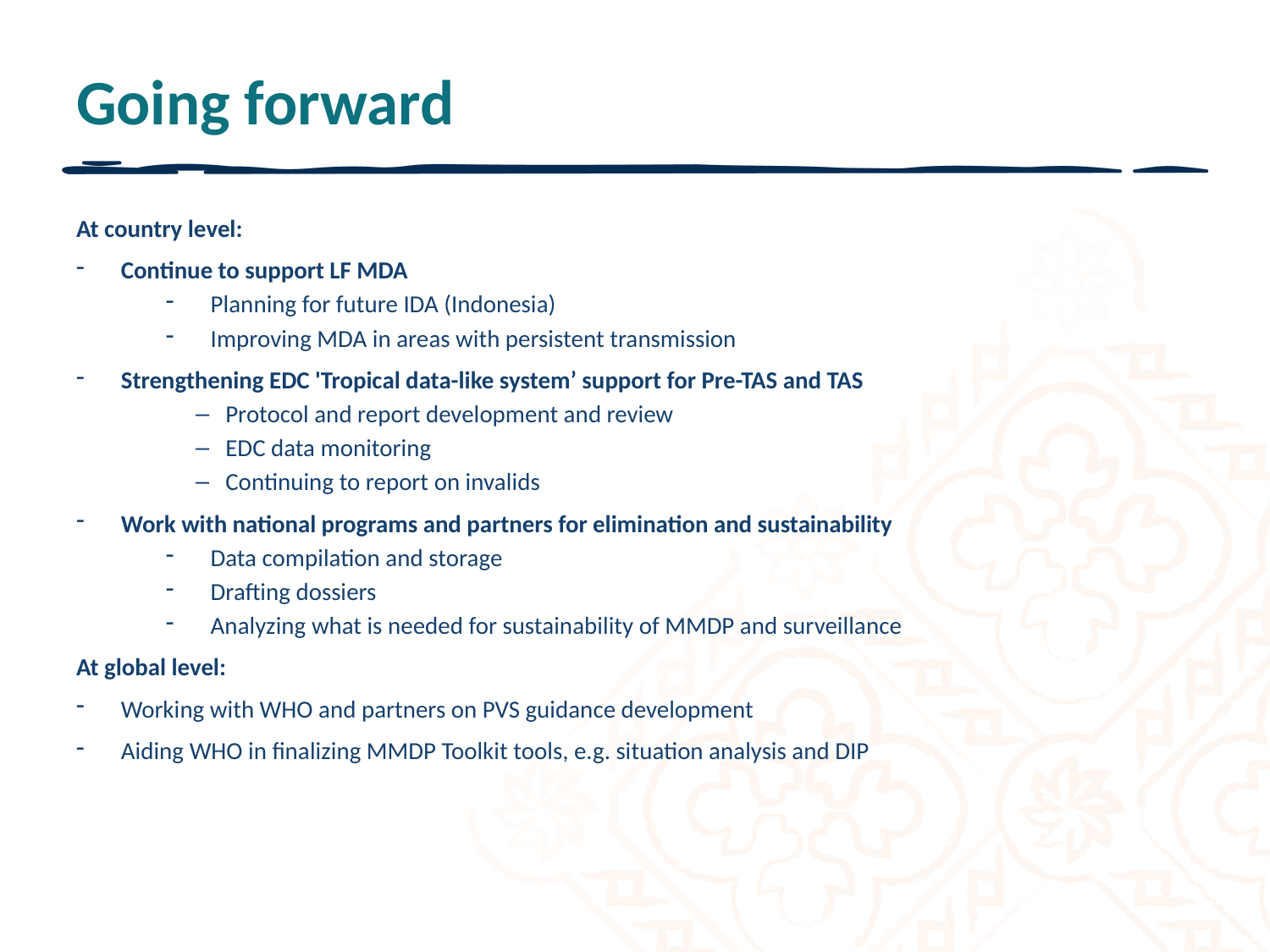

# Going forward
At country level:
Continue to support LF MDA
Planning for future IDA (Indonesia)
Improving MDA in areas with persistent transmission
Strengthening EDC 'Tropical data-like system’ support for Pre-TAS and TAS
Protocol and report development and review
EDC data monitoring
Continuing to report on invalids
Work with national programs and partners for elimination and sustainability
Data compilation and storage
Drafting dossiers
Analyzing what is needed for sustainability of MMDP and surveillance
At global level:
Working with WHO and partners on PVS guidance development
Aiding WHO in finalizing MMDP Toolkit tools, e.g. situation analysis and DIP